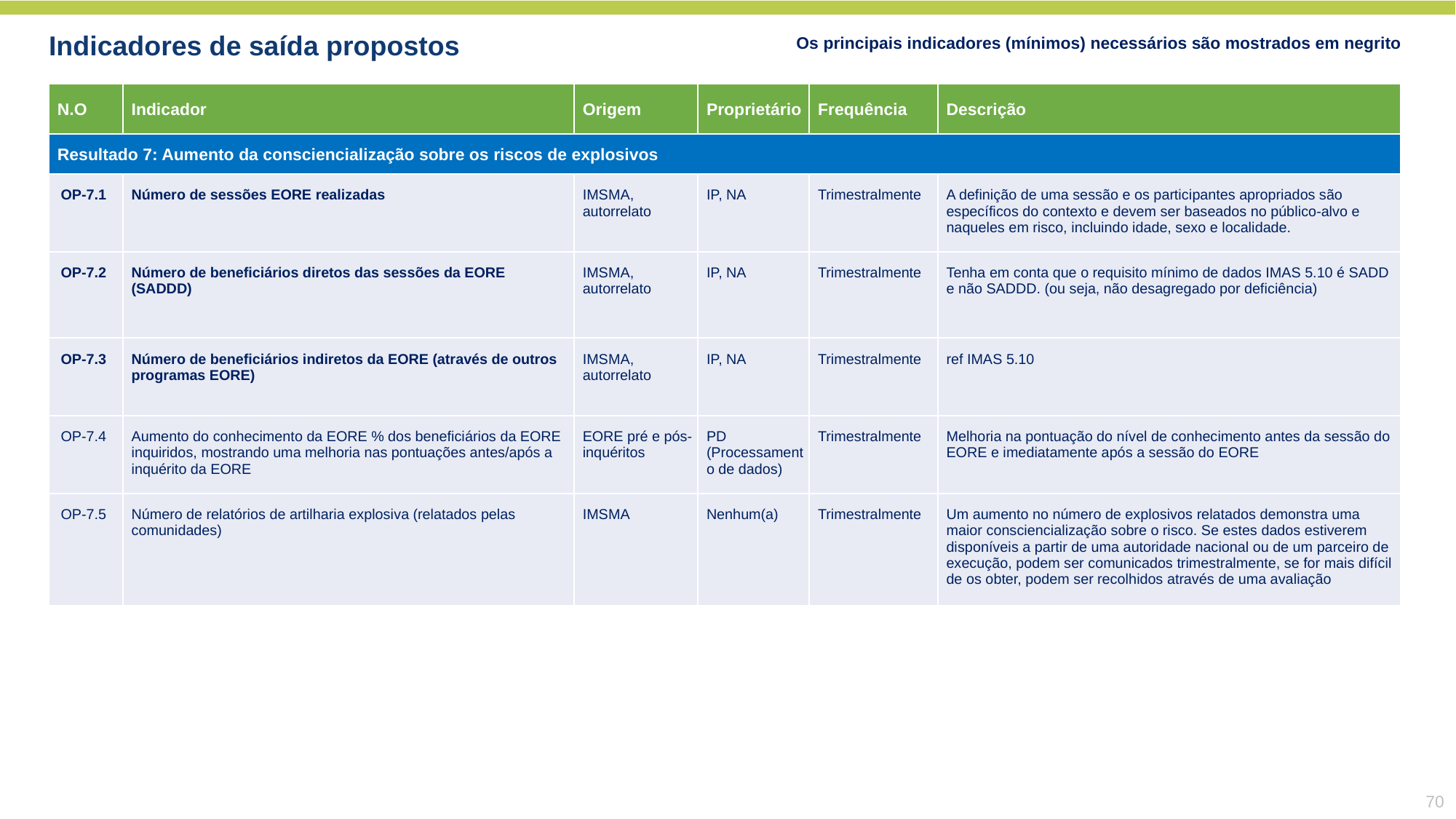

Os principais indicadores (mínimos) necessários são mostrados em negrito
Indicadores de saída propostos

| N.O | Indicador | Origem | Proprietário | Frequência | Descrição |
| --- | --- | --- | --- | --- | --- |
| Resultado 7: Aumento da consciencialização sobre os riscos de explosivos |  |  |  |  |  |
| OP-7.1 | Número de sessões EORE realizadas | IMSMA, autorrelato | IP, NA | Trimestralmente | A definição de uma sessão e os participantes apropriados são específicos do contexto e devem ser baseados no público-alvo e naqueles em risco, incluindo idade, sexo e localidade. |
| OP-7.2 | Número de beneficiários diretos das sessões da EORE (SADDD) | IMSMA, autorrelato | IP, NA | Trimestralmente | Tenha em conta que o requisito mínimo de dados IMAS 5.10 é SADD e não SADDD. (ou seja, não desagregado por deficiência) |
| OP-7.3 | Número de beneficiários indiretos da EORE (através de outros programas EORE) | IMSMA, autorrelato | IP, NA | Trimestralmente | ref IMAS 5.10 |
| OP-7.4 | Aumento do conhecimento da EORE % dos beneficiários da EORE inquiridos, mostrando uma melhoria nas pontuações antes/após a inquérito da EORE | EORE pré e pós-inquéritos | PD (Processamento de dados) | Trimestralmente | Melhoria na pontuação do nível de conhecimento antes da sessão do EORE e imediatamente após a sessão do EORE |
| OP-7.5 | Número de relatórios de artilharia explosiva (relatados pelas comunidades) | IMSMA | Nenhum(a) | Trimestralmente | Um aumento no número de explosivos relatados demonstra uma maior consciencialização sobre o risco. Se estes dados estiverem disponíveis a partir de uma autoridade nacional ou de um parceiro de execução, podem ser comunicados trimestralmente, se for mais difícil de os obter, podem ser recolhidos através de uma avaliação |

70